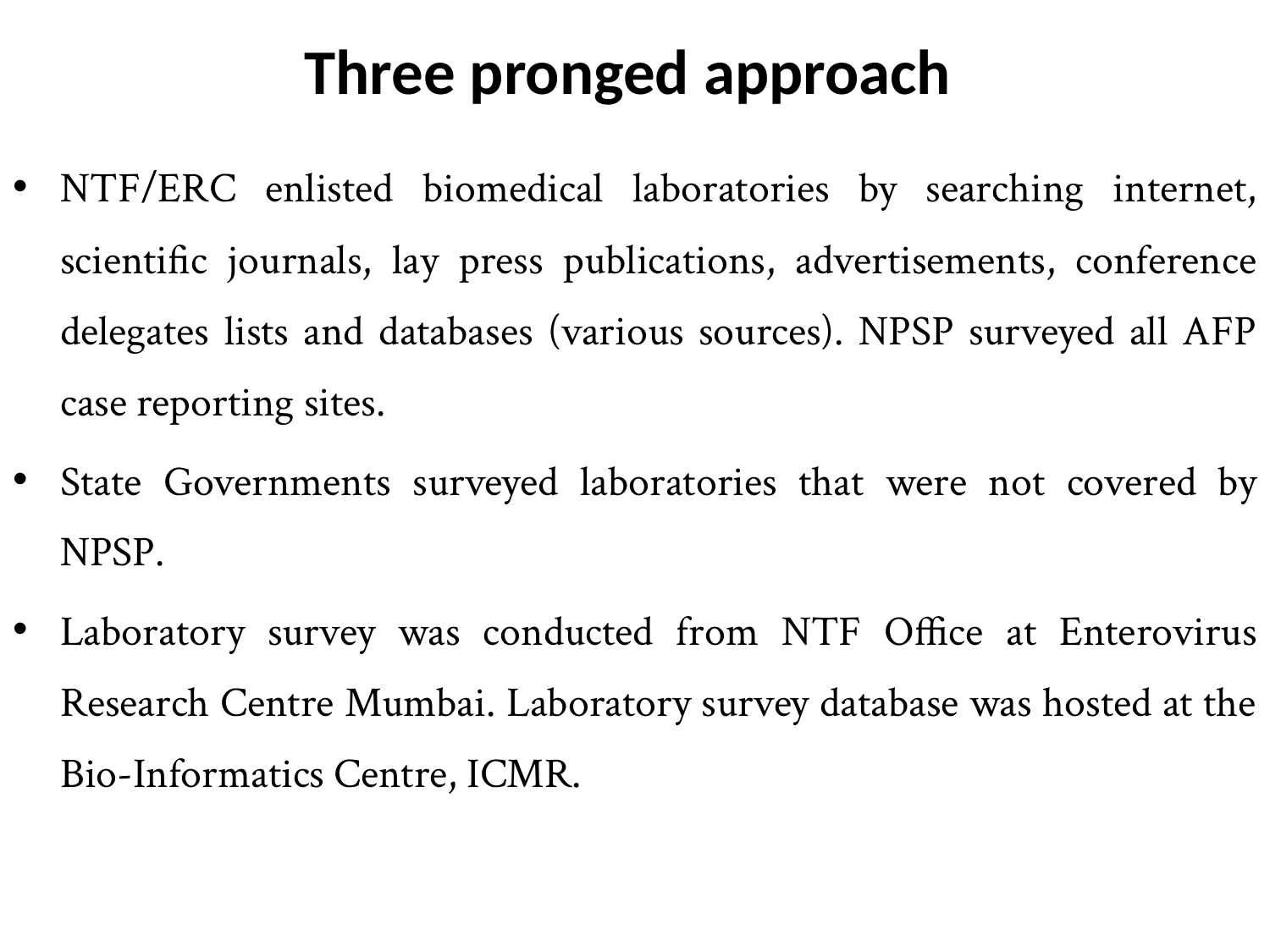

# Three pronged approach
NTF/ERC enlisted biomedical laboratories by searching internet, scientific journals, lay press publications, advertisements, conference delegates lists and databases (various sources). NPSP surveyed all AFP case reporting sites.
State Governments surveyed laboratories that were not covered by NPSP.
Laboratory survey was conducted from NTF Office at Enterovirus Research Centre Mumbai. Laboratory survey database was hosted at the Bio-Informatics Centre, ICMR.